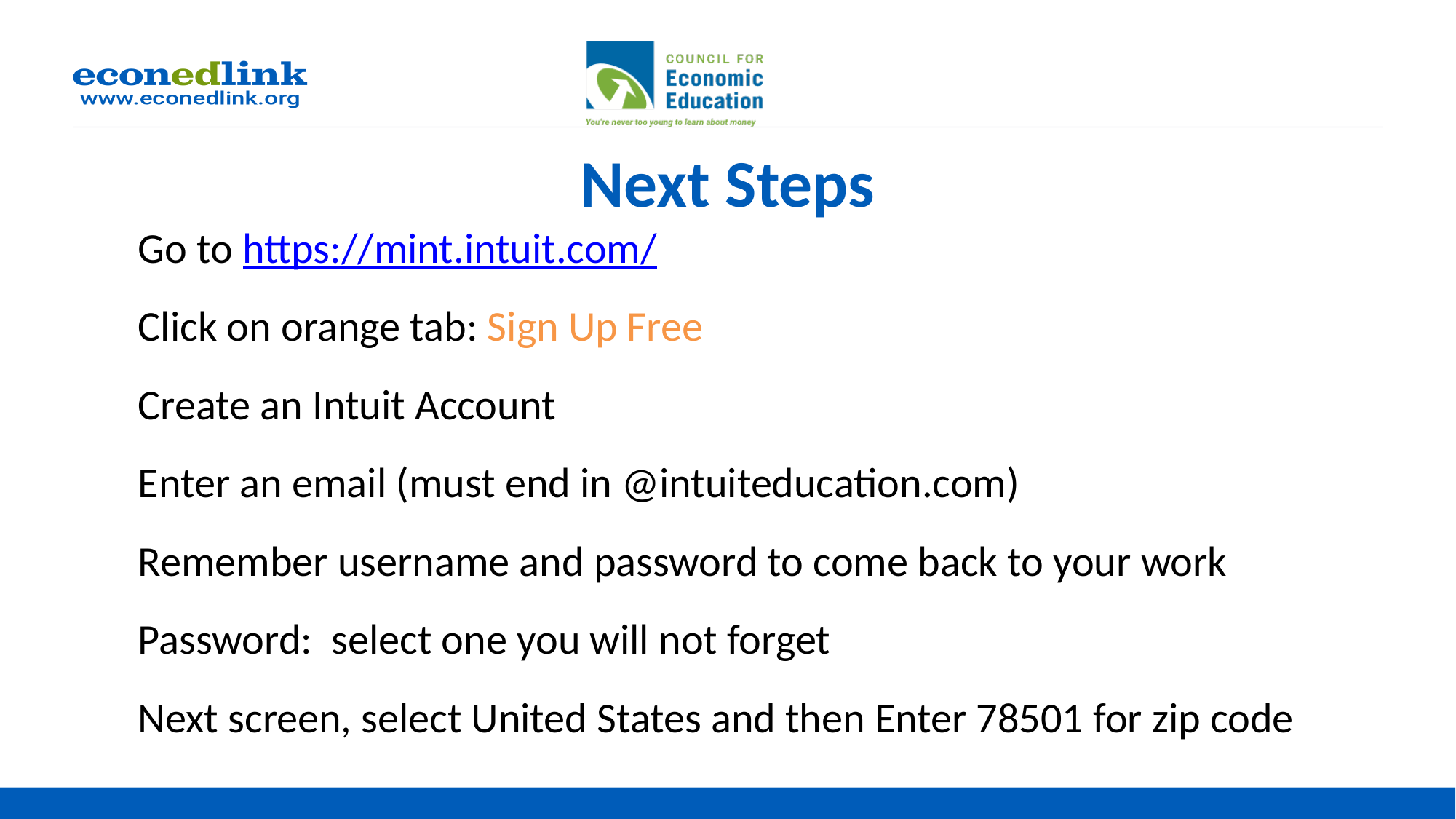

# Next Steps
Go to https://mint.intuit.com/
Click on orange tab: Sign Up Free
Create an Intuit Account
Enter an email (must end in @intuiteducation.com)
Remember username and password to come back to your work
Password:  select one you will not forget
Next screen, select United States and then Enter 78501 for zip code